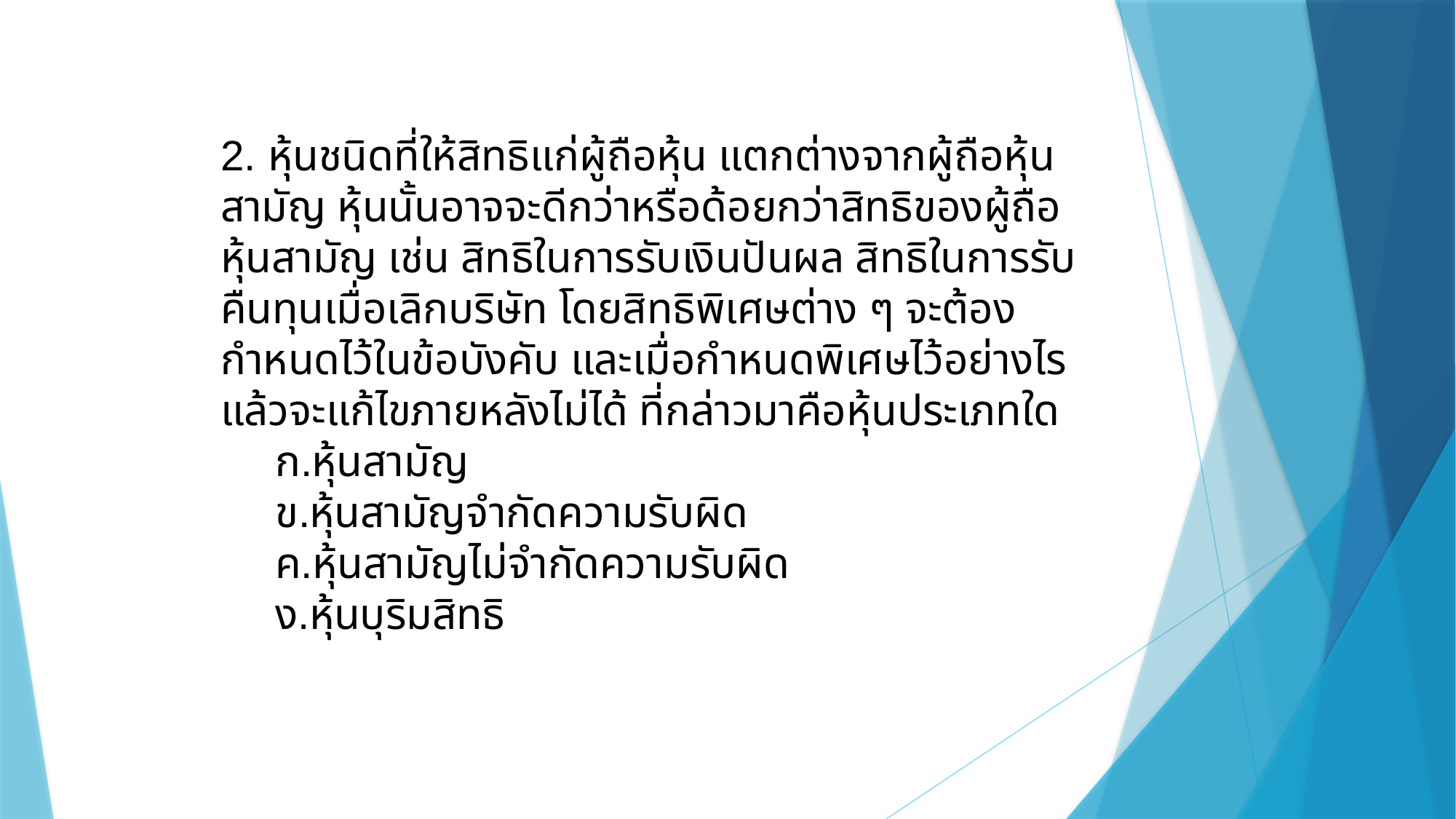

2. หุ้นชนิดที่ให้สิทธิแก่ผู้ถือหุ้น แตกต่างจากผู้ถือหุ้นสามัญ หุ้นนั้นอาจจะดีกว่าหรือด้อยกว่าสิทธิของผู้ถือหุ้นสามัญ เช่น สิทธิในการรับเงินปันผล สิทธิในการรับคืนทุนเมื่อเลิกบริษัท โดยสิทธิพิเศษต่าง ๆ จะต้องกำหนดไว้ในข้อบังคับ และเมื่อกำหนดพิเศษไว้อย่างไรแล้วจะแก้ไขภายหลังไม่ได้ ที่กล่าวมาคือหุ้นประเภทใด
หุ้นสามัญ
หุ้นสามัญจำกัดความรับผิด
หุ้นสามัญไม่จำกัดความรับผิด
หุ้นบุริมสิทธิ